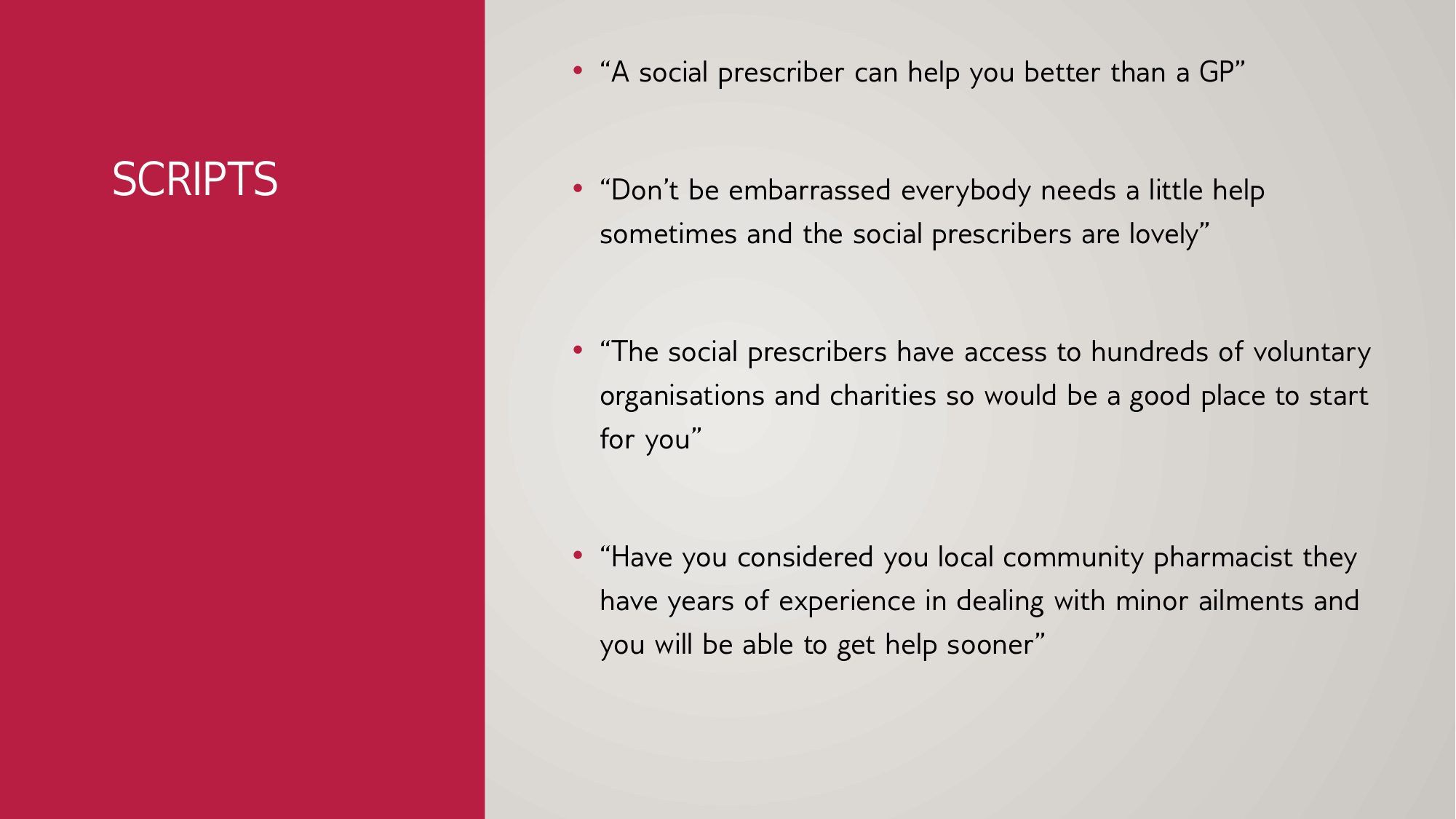

“A social prescriber can help you better than a GP”

“Don’t be embarrassed everybody needs a little help sometimes and the social prescribers are lovely”

“The social prescribers have access to hundreds of voluntary organisations and charities so would be a good place to start for you”

“Have you considered you local community pharmacist they have years of experience in dealing with minor ailments and you will be able to get help sooner”
# Scripts